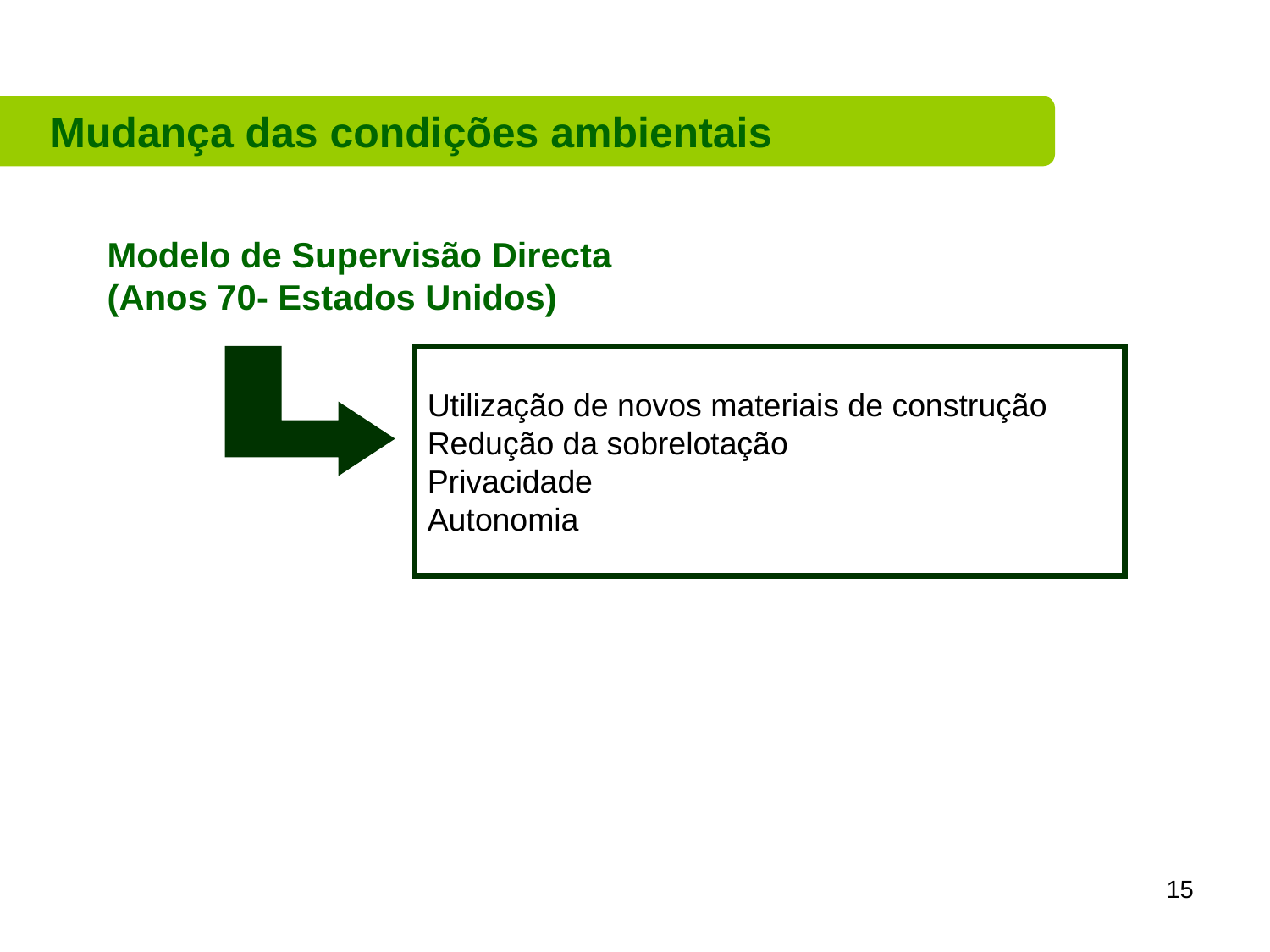

Mudança das condições ambientais
Modelo de Supervisão Directa
(Anos 70- Estados Unidos)

Utilização de novos materiais de construção
Redução da sobrelotação
Privacidade
Autonomia
15